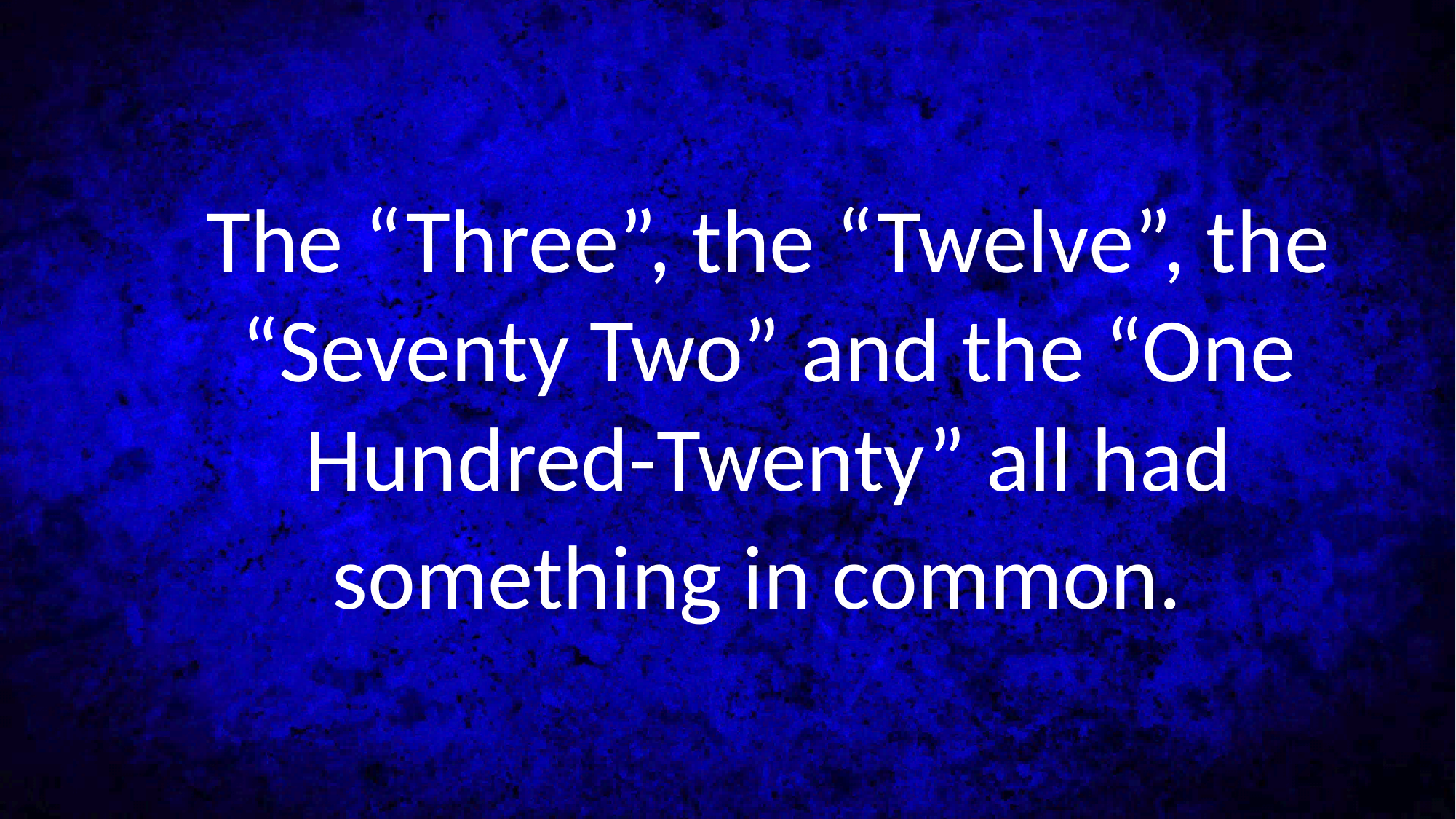

The “Three”, the “Twelve”, the “Seventy Two” and the “One Hundred-Twenty” all had something in common.